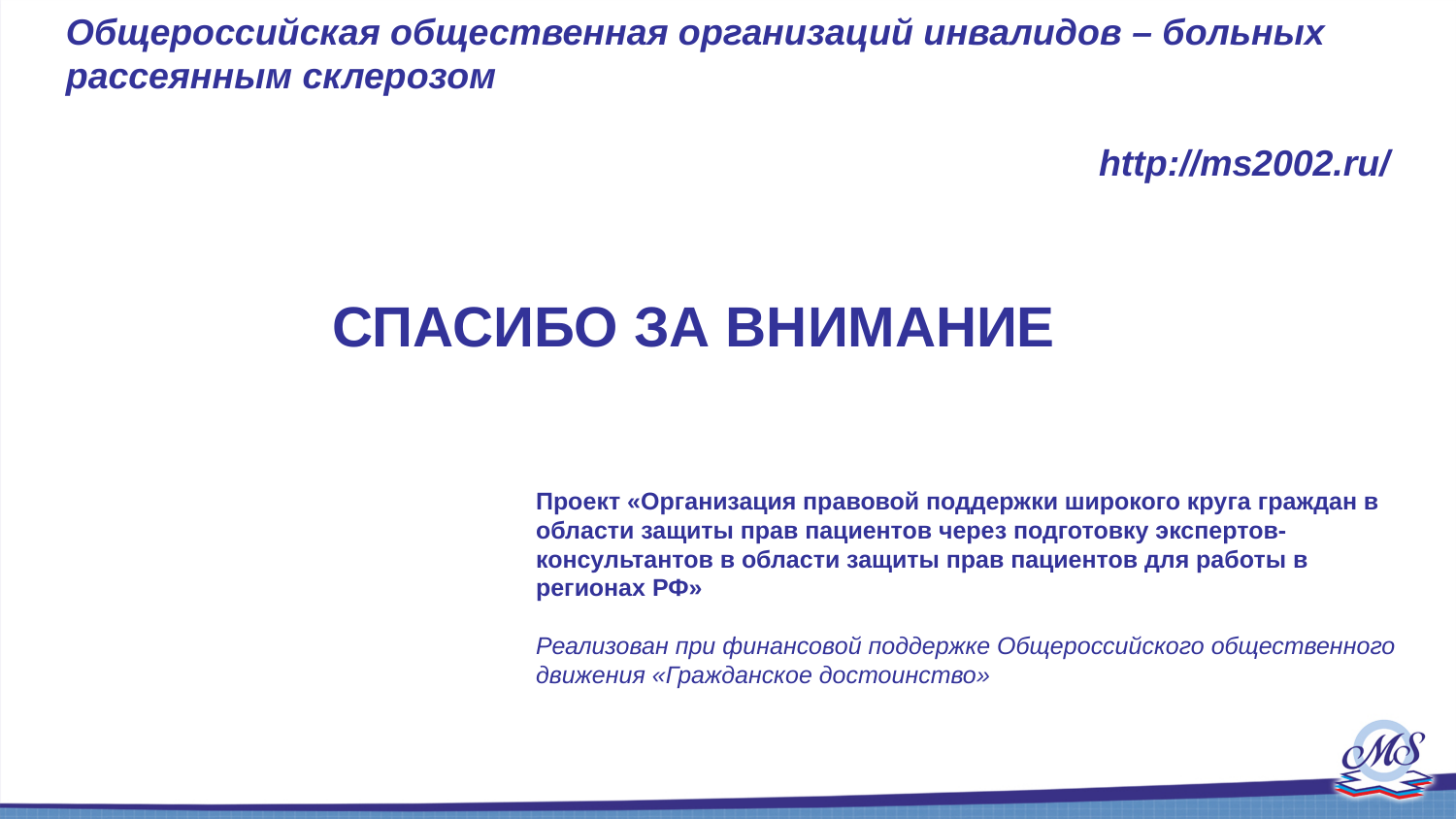

Общероссийская общественная организаций инвалидов – больных рассеянным склерозом

http://ms2002.ru/
СПАСИБО ЗА ВНИМАНИЕ
Проект «Организация правовой поддержки широкого круга граждан в области защиты прав пациентов через подготовку экспертов-консультантов в области защиты прав пациентов для работы в регионах РФ»
Реализован при финансовой поддержке Общероссийского общественного движения «Гражданское достоинство»